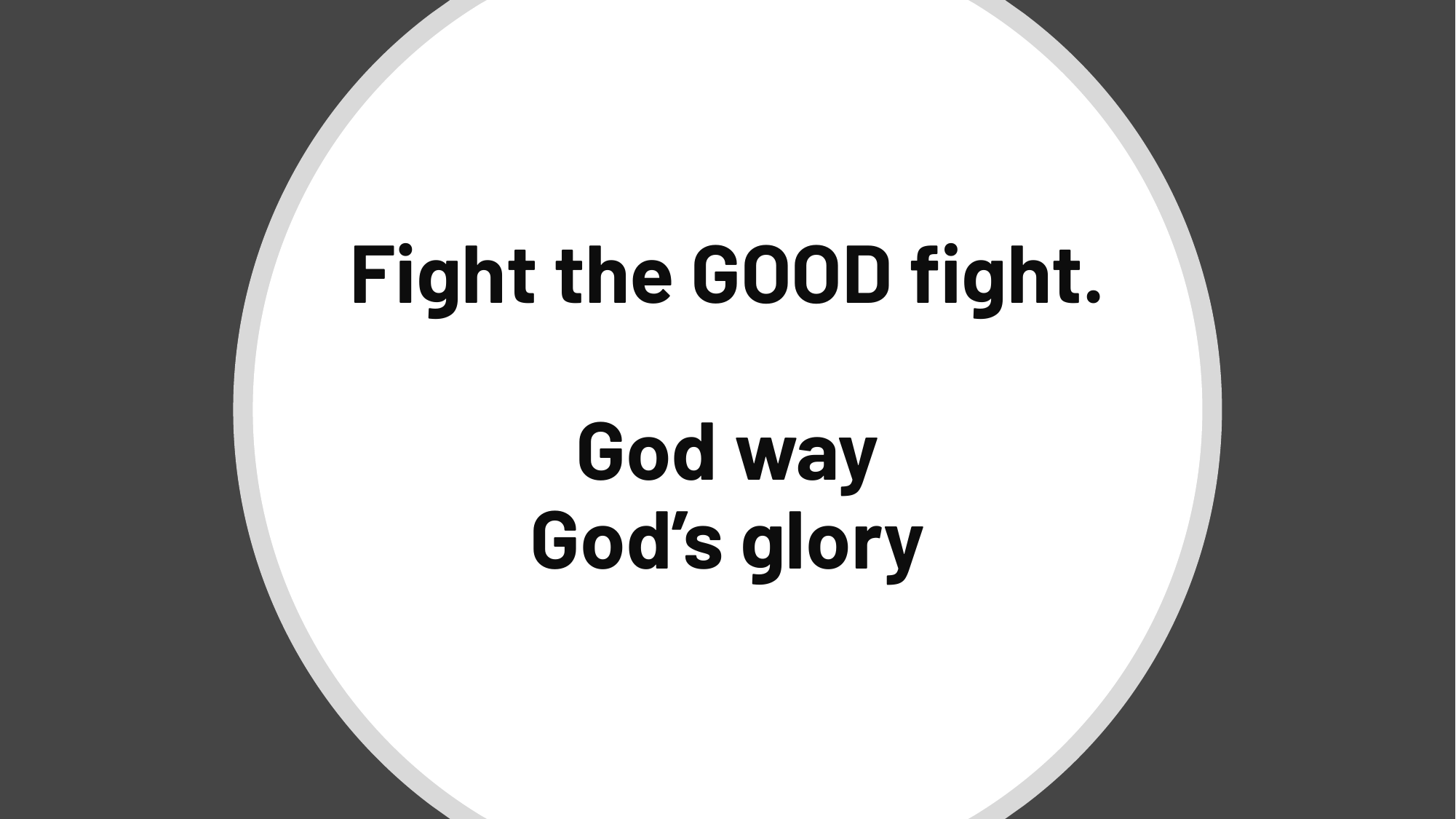

# Fight the GOOD fight. God way God’s glory